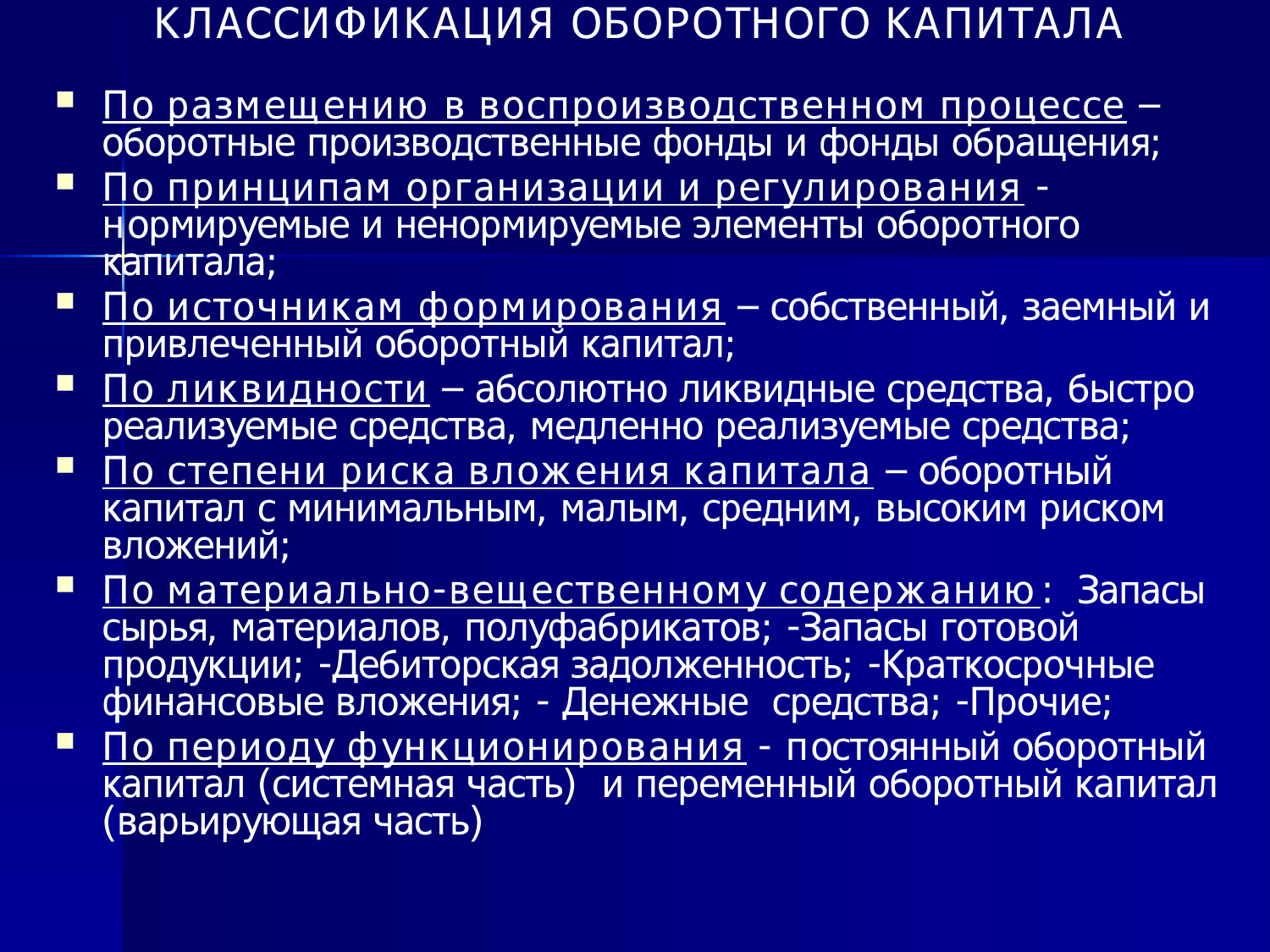

КЛАССИФИКАЦИЯ ОБОРОТНОГО КАПИТАЛА

По размещению в воспроизводственном процессе – оборотные производственные фонды и фонды обращения;
По принципам организации и регулирования - нормируемые и ненормируемые элементы оборотного капитала;
По источникам формирования – собственный, заемный и привлеченный оборотный капитал;
По ликвидности – абсолютно ликвидные средства, быстро реализуемые средства, медленно реализуемые средства;
По степени риска вложения капитала – оборотный капитал с минимальным, малым, средним, высоким риском вложений;
По материально-вещественному содержанию:  Запасы сырья, материалов, полуфабрикатов; -Запасы готовой продукции; -Дебиторская задолженность; -Краткосрочные финансовые вложения; - Денежные  средства; -Прочие;
По периоду функционирования - постоянный оборотный капитал (системная часть)  и переменный оборотный капитал (варьирующая часть)

#